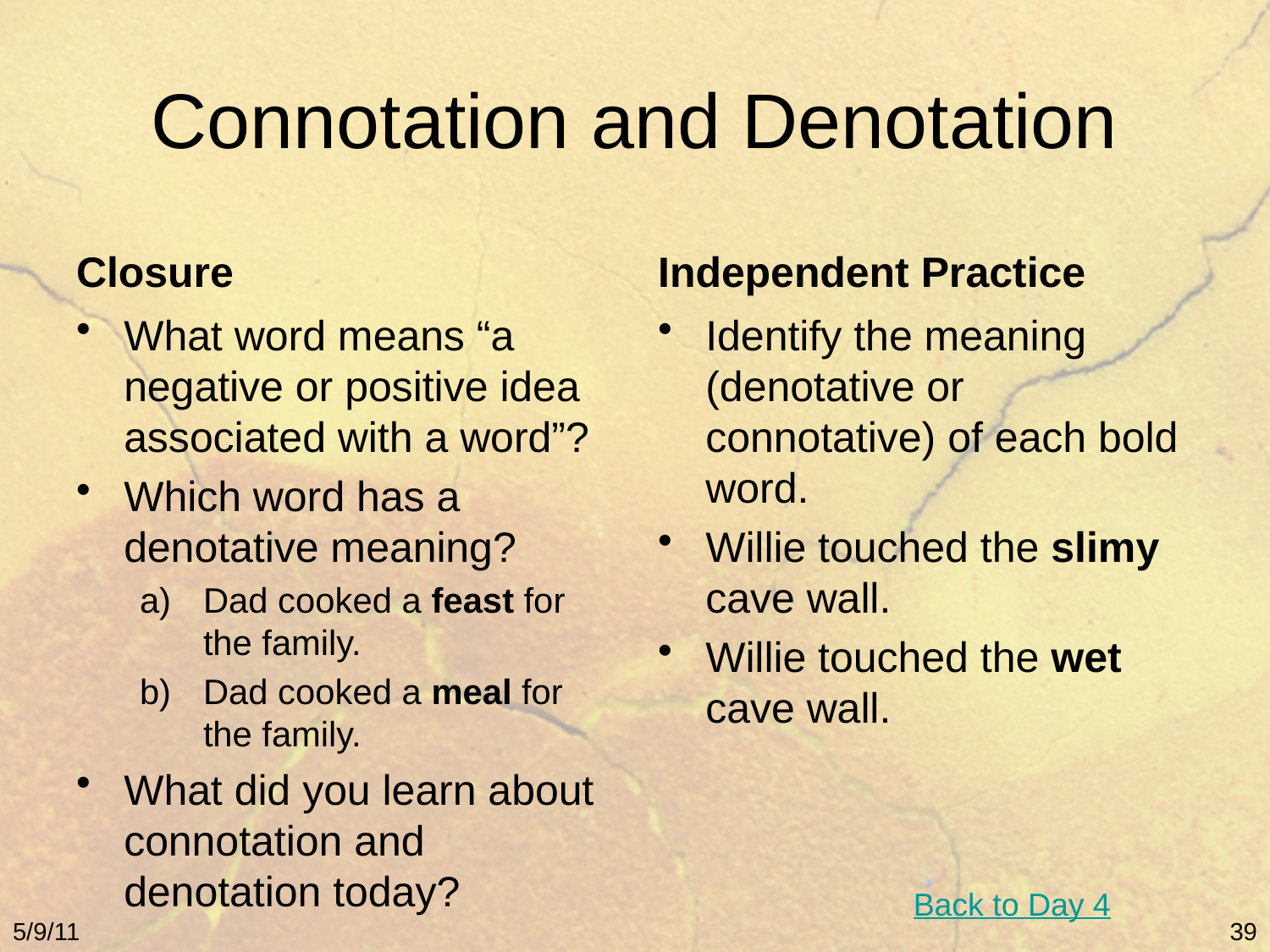

# Connotation and Denotation
Closure
Independent Practice
What word means “a negative or positive idea associated with a word”?
Which word has a denotative meaning?
Dad cooked a feast for the family.
Dad cooked a meal for the family.
What did you learn about connotation and denotation today?
Identify the meaning (denotative or connotative) of each bold word.
Willie touched the slimy cave wall.
Willie touched the wet cave wall.
Back to Day 4
5/9/11
39